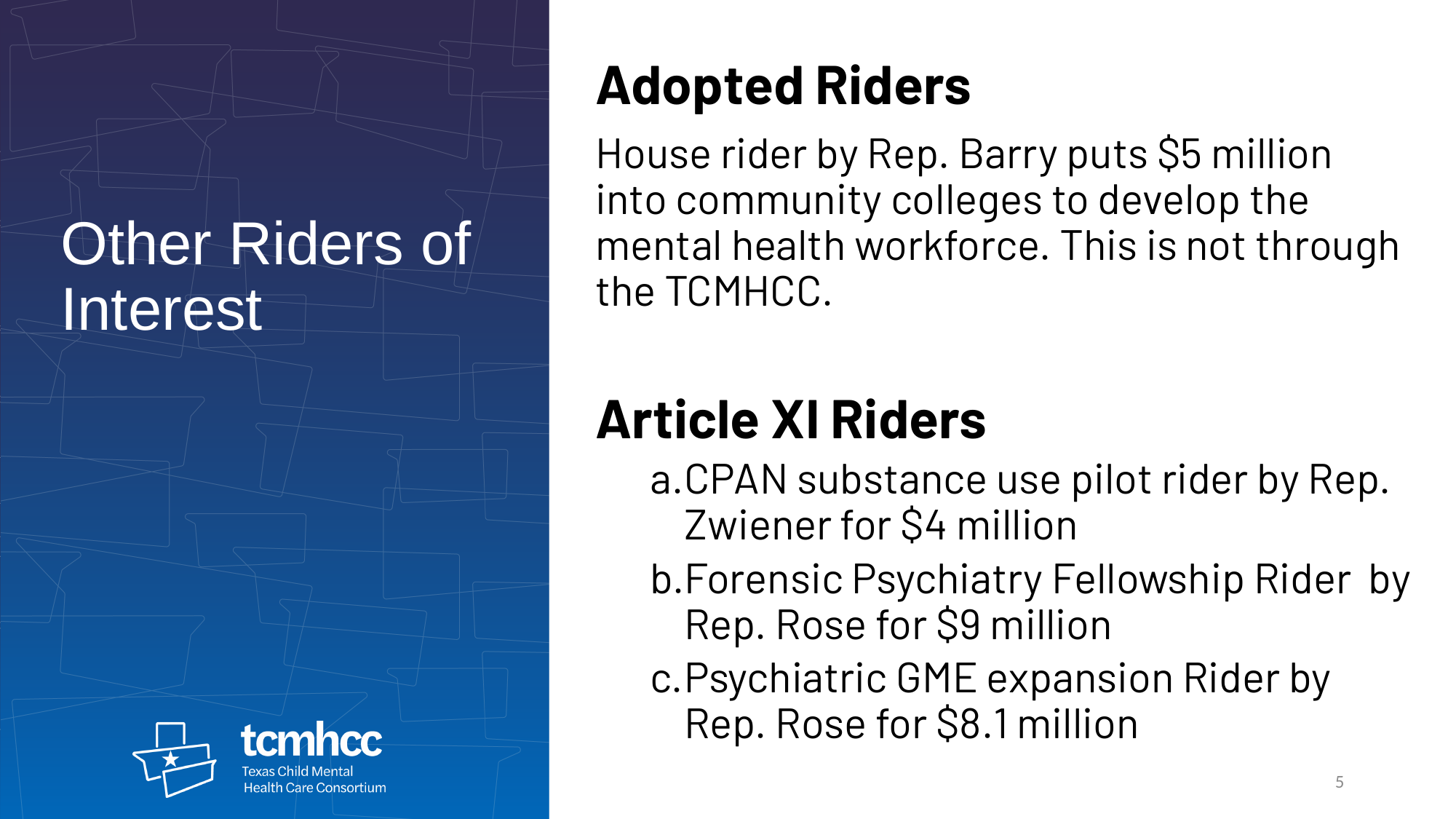

Adopted Riders
House rider by Rep. Barry puts $5 million into community colleges to develop the mental health workforce. This is not through the TCMHCC.

Article XI Riders
CPAN substance use pilot rider by Rep. Zwiener for $4 million
Forensic Psychiatry Fellowship Rider  by Rep. Rose for $9 million
Psychiatric GME expansion Rider by Rep. Rose for $8.1 million

Other Riders of Interest
5